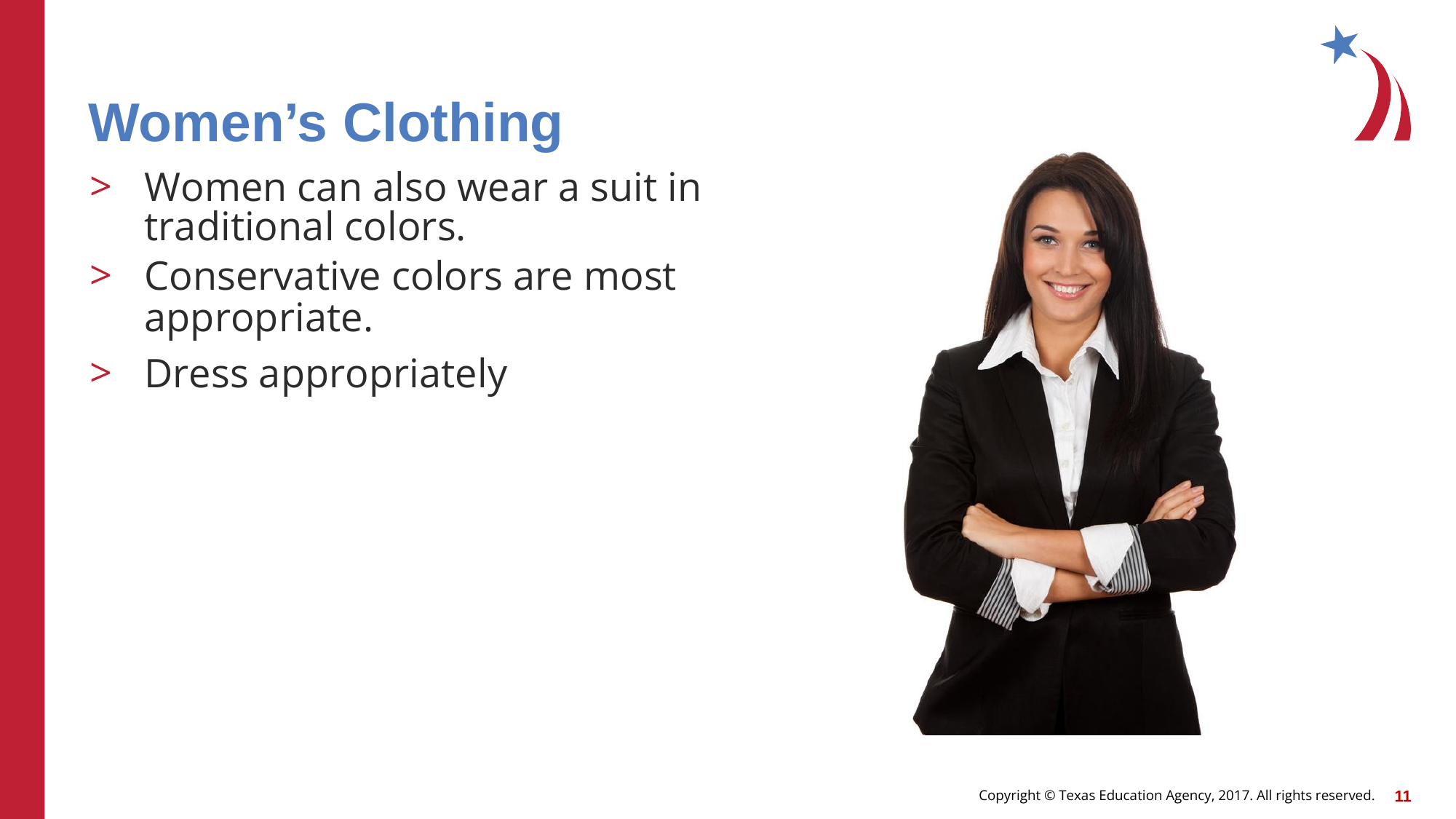

# Women’s Clothing

Women can also wear a suit in traditional colors.
Conservative colors are most appropriate.
Dress appropriately